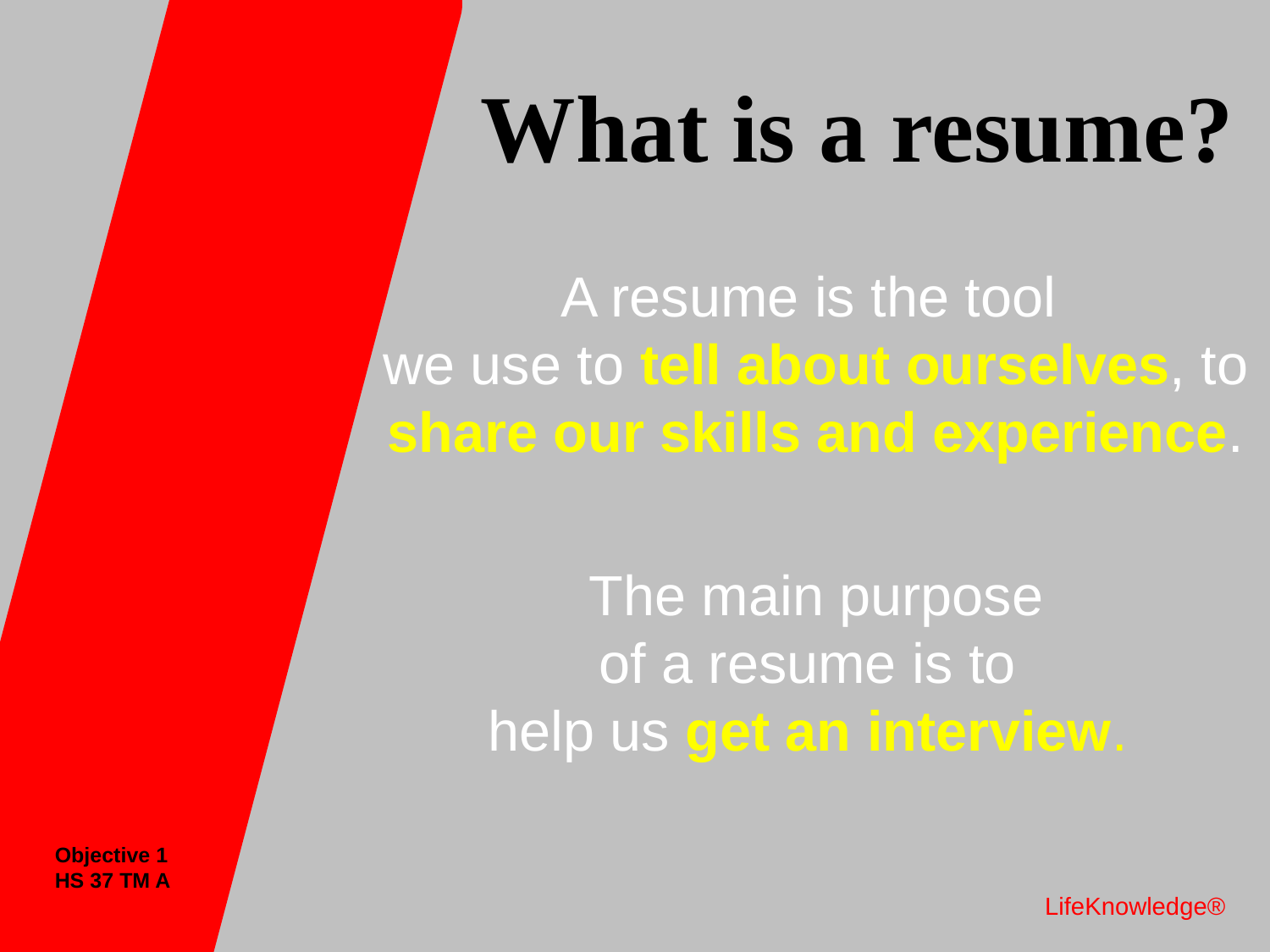

# What is a resume?
A resume is the tool
we use to tell about ourselves, to share our skills and experience.

The main purpose
of a resume is to
help us get an interview.
Objective 1
HS 37 TM A
LifeKnowledge®